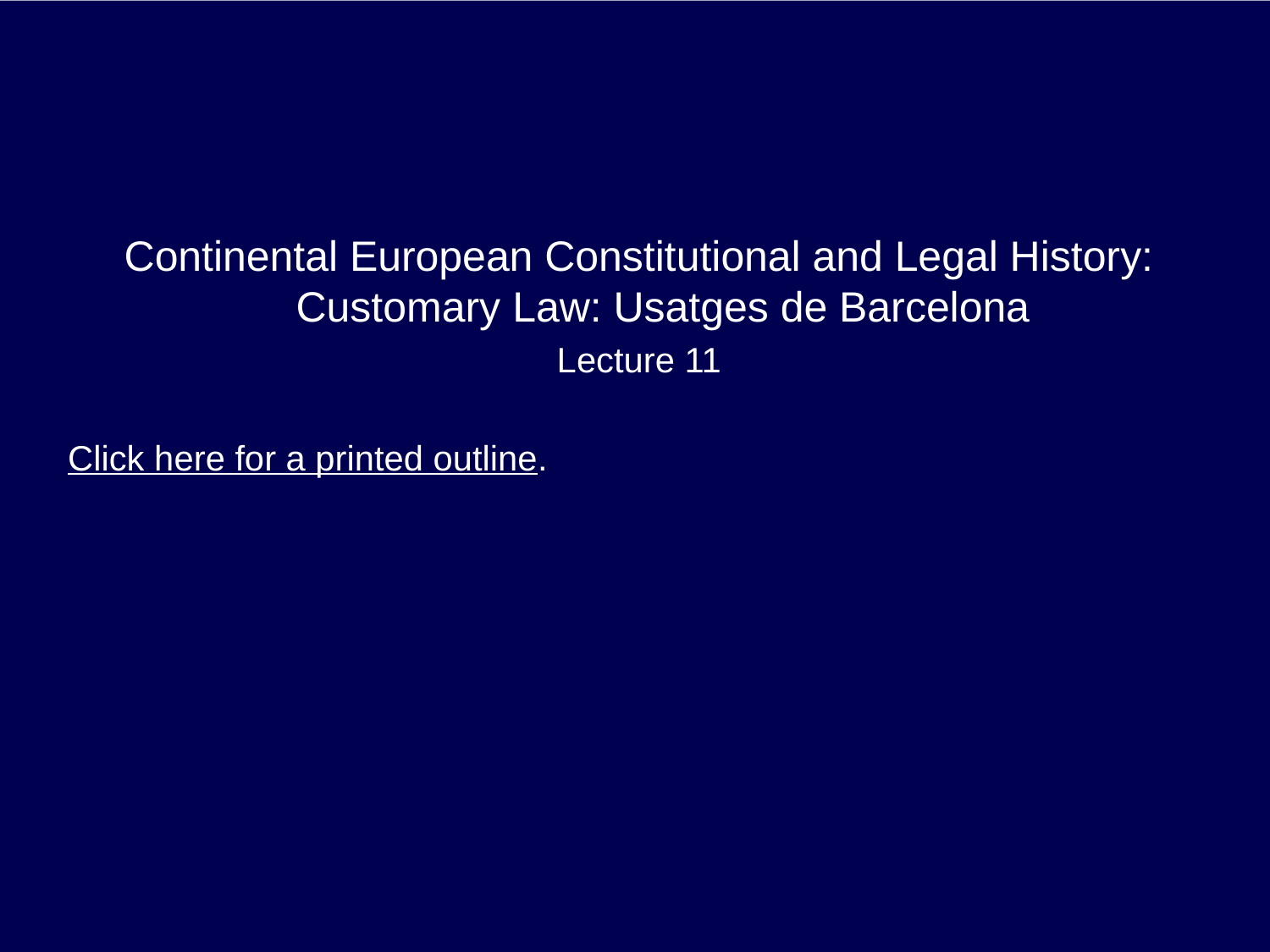

Continental European Constitutional and Legal History:
Customary Law: Usatges de Barcelona
Lecture 11

Click here for a printed outline.